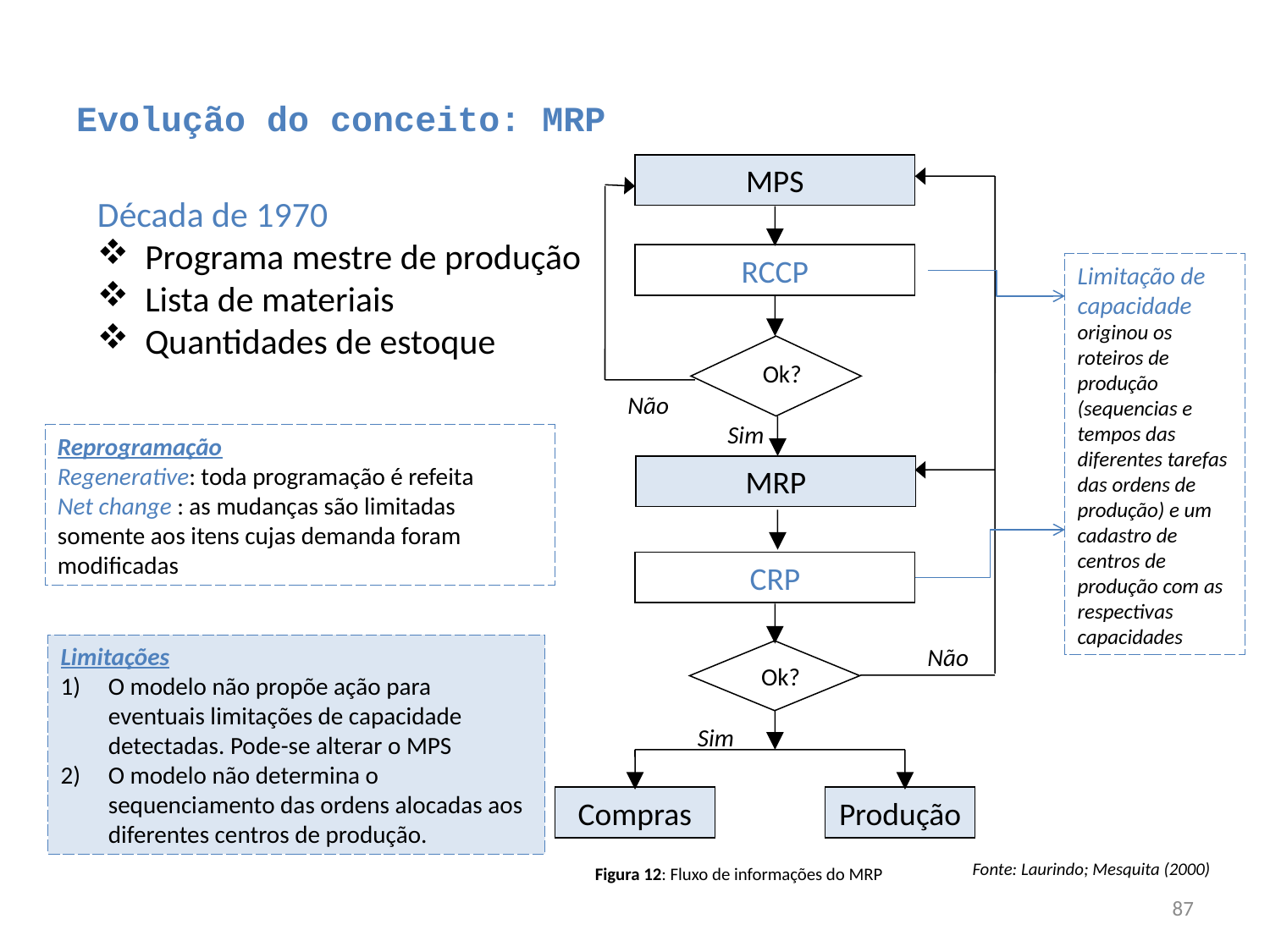

# Evolução do conceito: MRP
MPS

RCCP

Ok?

Não
Sim

MRP

CRP

Não

Ok?

Sim

Compras
Produção
Década de 1970
Programa mestre de produção
Lista de materiais
Quantidades de estoque
Limitação de capacidade originou os roteiros de produção (sequencias e tempos das diferentes tarefas das ordens de produção) e um cadastro de centros de produção com as respectivas capacidades
Reprogramação
Regenerative: toda programação é refeita
Net change : as mudanças são limitadas somente aos itens cujas demanda foram modificadas
Limitações
O modelo não propõe ação para eventuais limitações de capacidade detectadas. Pode-se alterar o MPS
O modelo não determina o sequenciamento das ordens alocadas aos diferentes centros de produção.
Fonte: Laurindo; Mesquita (2000)
Figura 12: Fluxo de informações do MRP
87